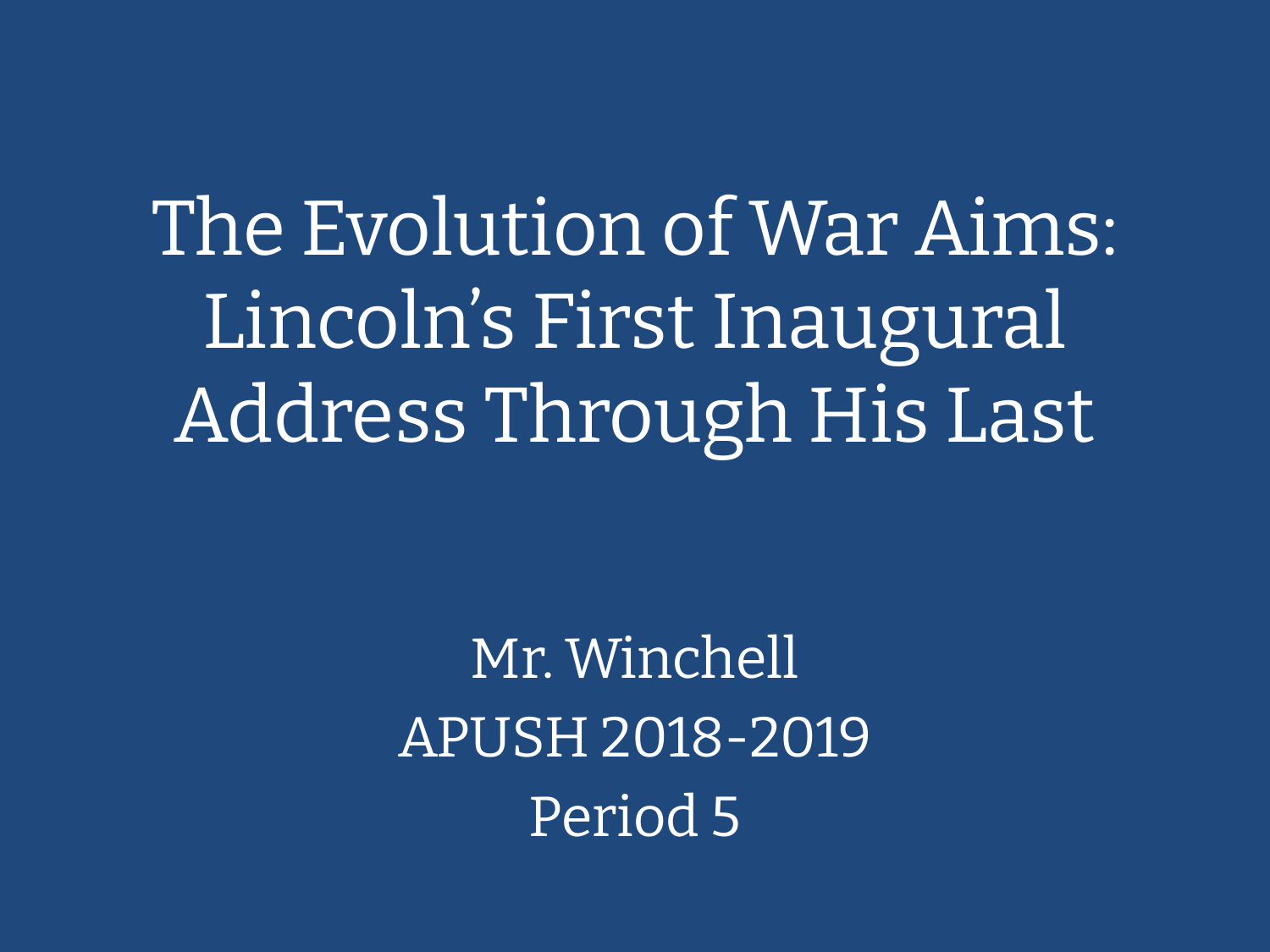

# The Evolution of War Aims: Lincoln’s First Inaugural Address Through His Last
Mr. Winchell
APUSH 2018-2019
Period 5